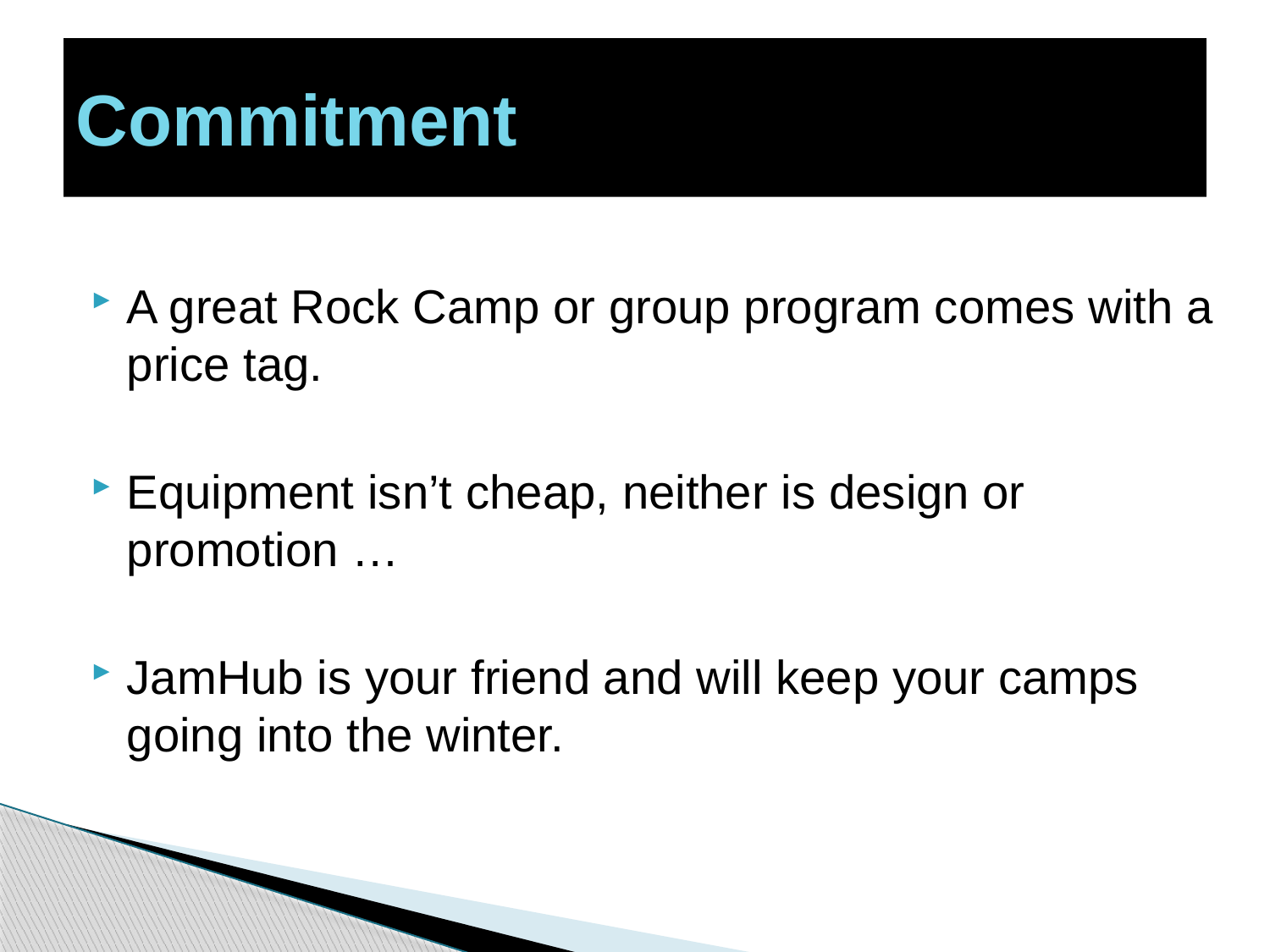

# Commitment

A great Rock Camp or group program comes with a price tag.

Equipment isn’t cheap, neither is design or promotion …

JamHub is your friend and will keep your camps going into the winter.